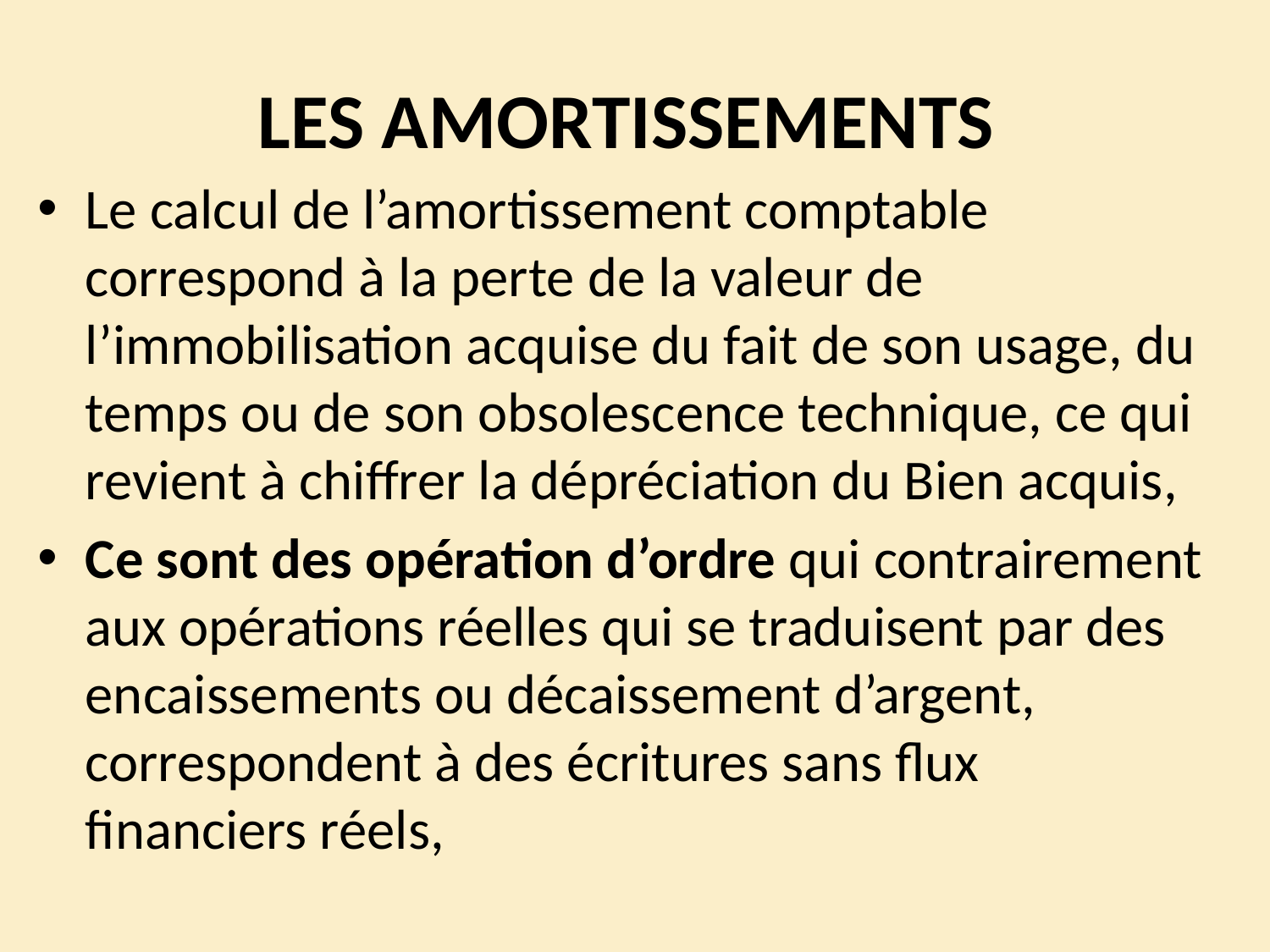

# LES AMORTISSEMENTS
Le calcul de l’amortissement comptable correspond à la perte de la valeur de l’immobilisation acquise du fait de son usage, du temps ou de son obsolescence technique, ce qui revient à chiffrer la dépréciation du Bien acquis,
Ce sont des opération d’ordre qui contrairement aux opérations réelles qui se traduisent par des encaissements ou décaissement d’argent, correspondent à des écritures sans flux financiers réels,